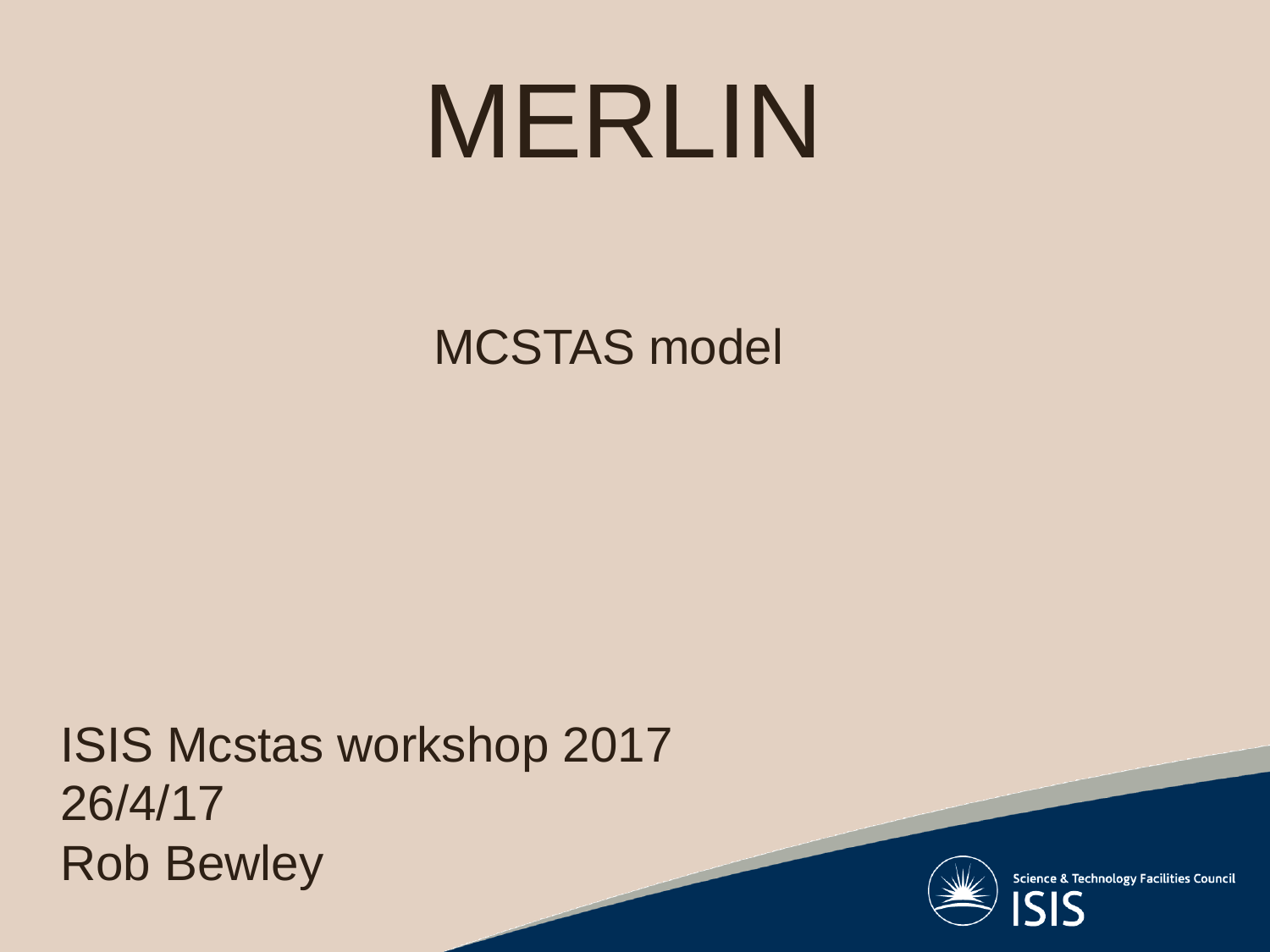

MERLIN

MCSTAS model
ISIS Mcstas workshop 2017
26/4/17
Rob Bewley